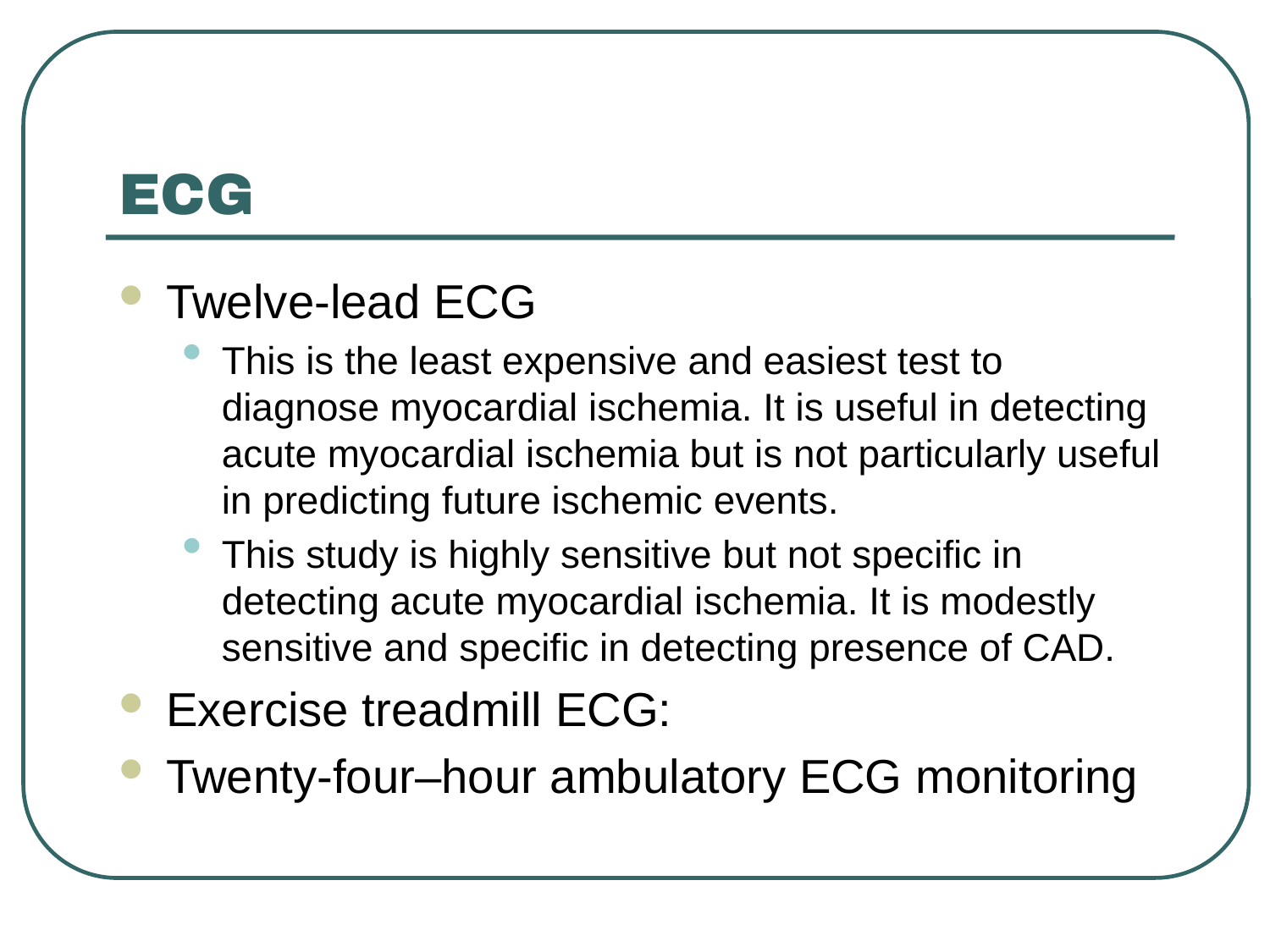

# ECG
Twelve-lead ECG
This is the least expensive and easiest test to diagnose myocardial ischemia. It is useful in detecting acute myocardial ischemia but is not particularly useful in predicting future ischemic events.
This study is highly sensitive but not specific in detecting acute myocardial ischemia. It is modestly sensitive and specific in detecting presence of CAD.
Exercise treadmill ECG:
Twenty-four–hour ambulatory ECG monitoring